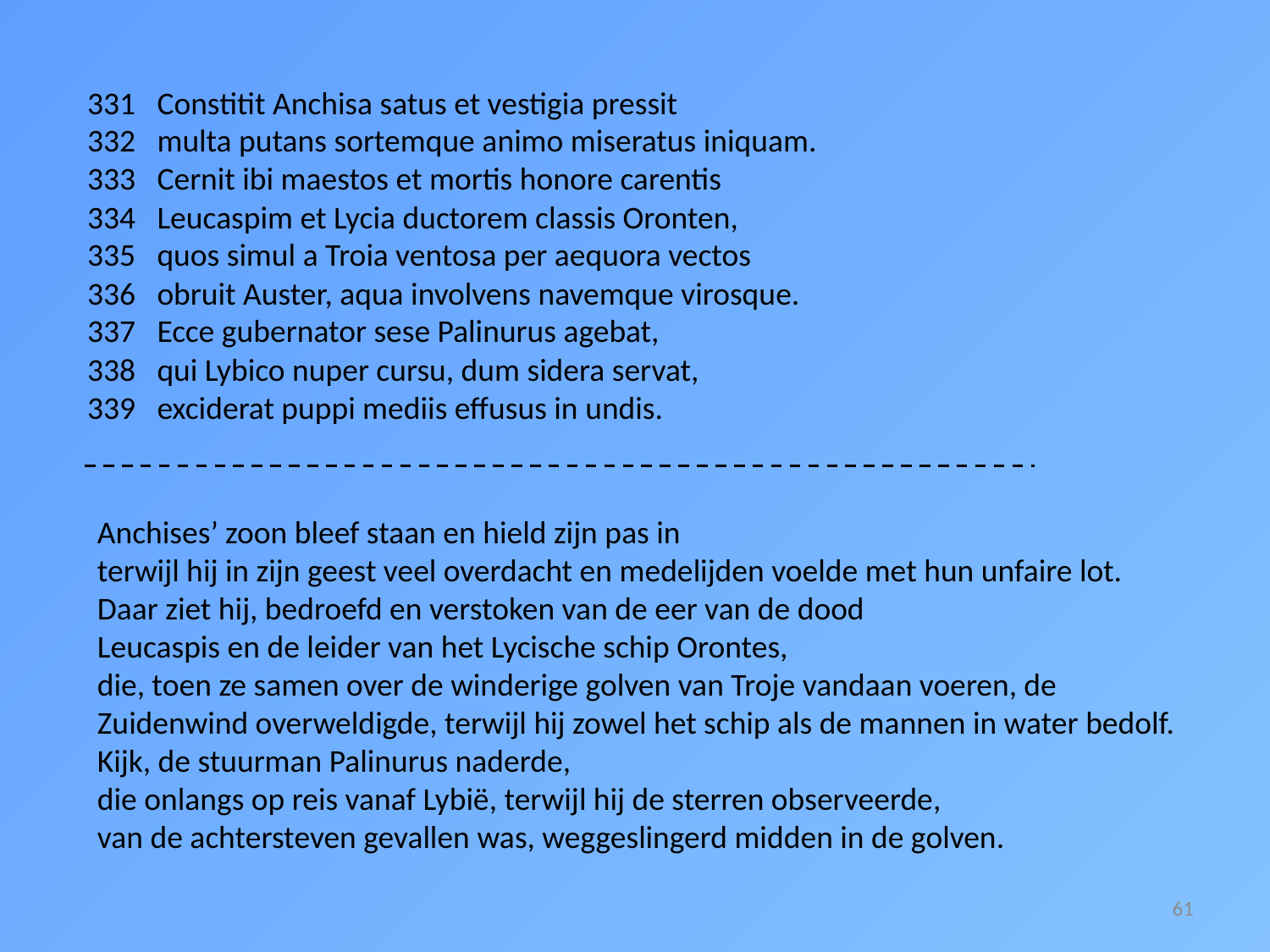

331   Constitit Anchisa satus et vestigia pressit
332   multa putans sortemque animo miseratus iniquam.
333   Cernit ibi maestos et mortis honore carentis
334   Leucaspim et Lycia ductorem classis Oronten,
335   quos simul a Troia ventosa per aequora vectos
336   obruit Auster, aqua involvens navemque virosque.
337   Ecce gubernator sese Palinurus agebat,
338   qui Lybico nuper cursu, dum sidera servat,
339   exciderat puppi mediis effusus in undis.
Anchises’ zoon bleef staan en hield zijn pas in
terwijl hij in zijn geest veel overdacht en medelijden voelde met hun unfaire lot.
Daar ziet hij, bedroefd en verstoken van de eer van de dood
Leucaspis en de leider van het Lycische schip Orontes,
die, toen ze samen over de winderige golven van Troje vandaan voeren, de
Zuidenwind overweldigde, terwijl hij zowel het schip als de mannen in water bedolf.
Kijk, de stuurman Palinurus naderde,
die onlangs op reis vanaf Lybië, terwijl hij de sterren observeerde,
van de achtersteven gevallen was, weggeslingerd midden in de golven.
61